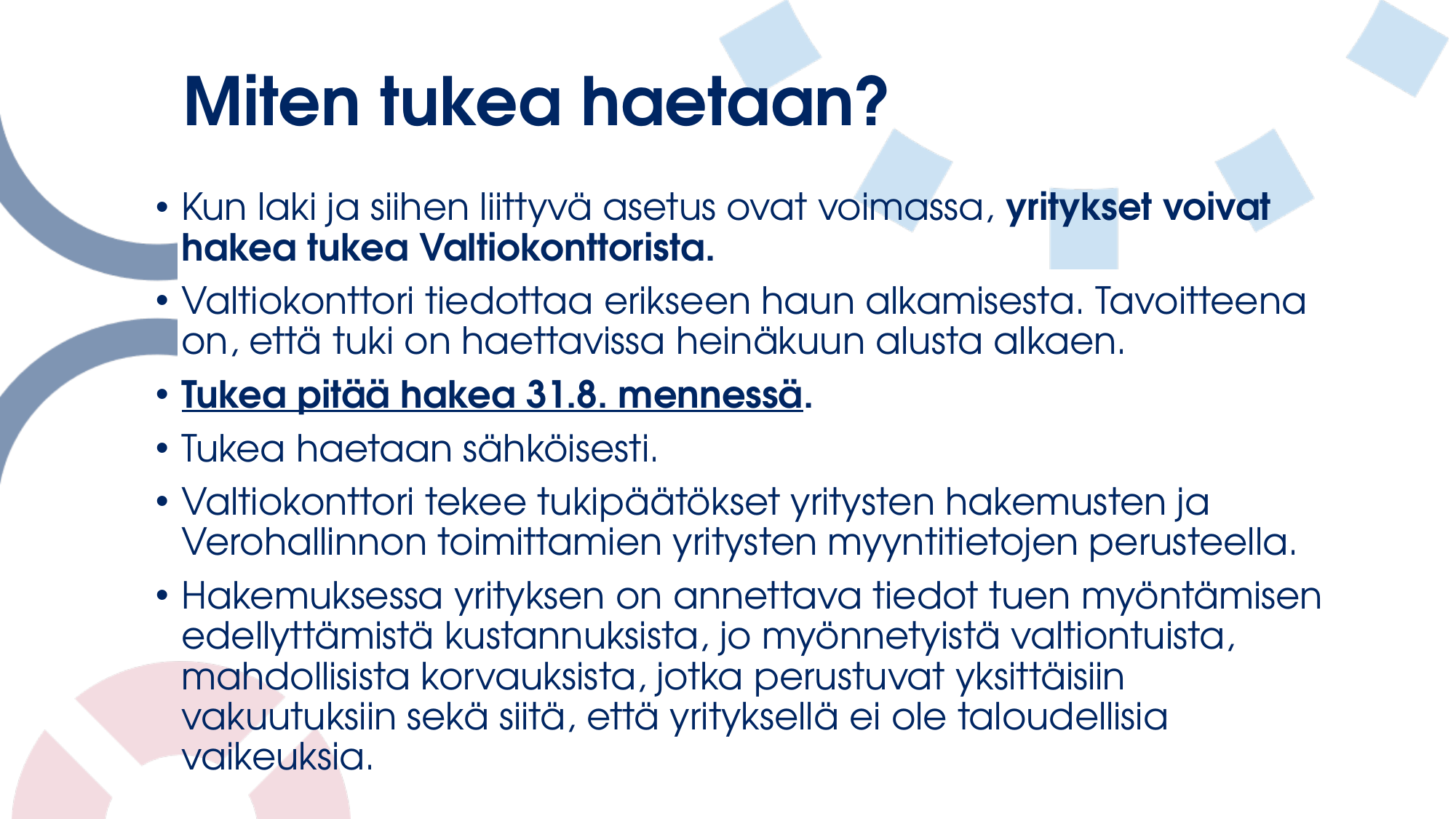

# Miten tukea haetaan?
Kun laki ja siihen liittyvä asetus ovat voimassa, yritykset voivat hakea tukea Valtiokonttorista.
Valtiokonttori tiedottaa erikseen haun alkamisesta. Tavoitteena on, että tuki on haettavissa heinäkuun alusta alkaen.
Tukea pitää hakea 31.8. mennessä.
Tukea haetaan sähköisesti.
Valtiokonttori tekee tukipäätökset yritysten hakemusten ja Verohallinnon toimittamien yritysten myyntitietojen perusteella.
Hakemuksessa yrityksen on annettava tiedot tuen myöntämisen edellyttämistä kustannuksista, jo myönnetyistä valtiontuista, mahdollisista korvauksista, jotka perustuvat yksittäisiin vakuutuksiin sekä siitä, että yrityksellä ei ole taloudellisia vaikeuksia.